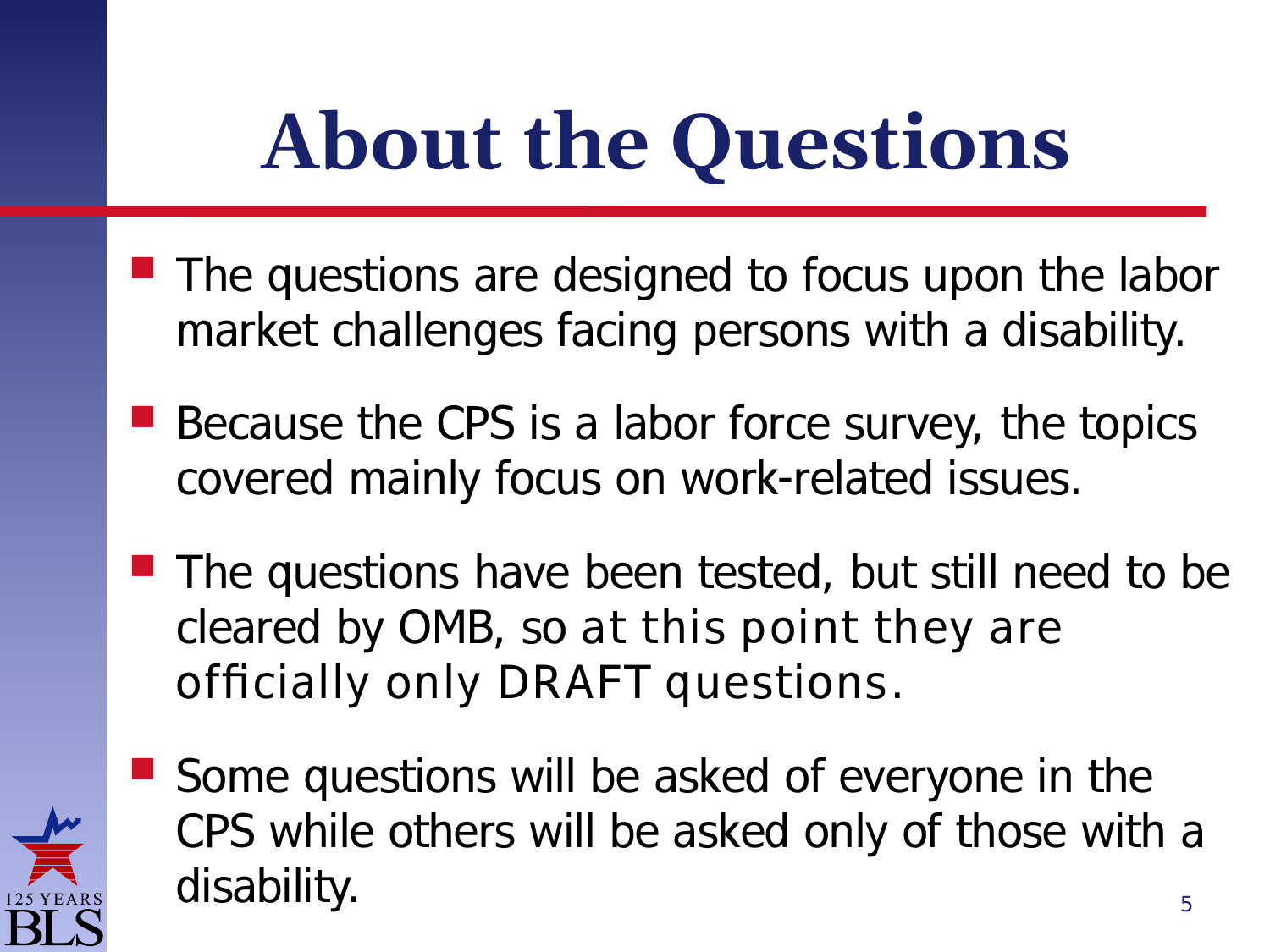

# About the Questions
The questions are designed to focus upon the labor market challenges facing persons with a disability.

Because the CPS is a labor force survey, the topics covered mainly focus on work-related issues.

The questions have been tested, but still need to be cleared by OMB, so at this point they are officially only DRAFT questions.

Some questions will be asked of everyone in the CPS while others will be asked only of those with a disability.

5